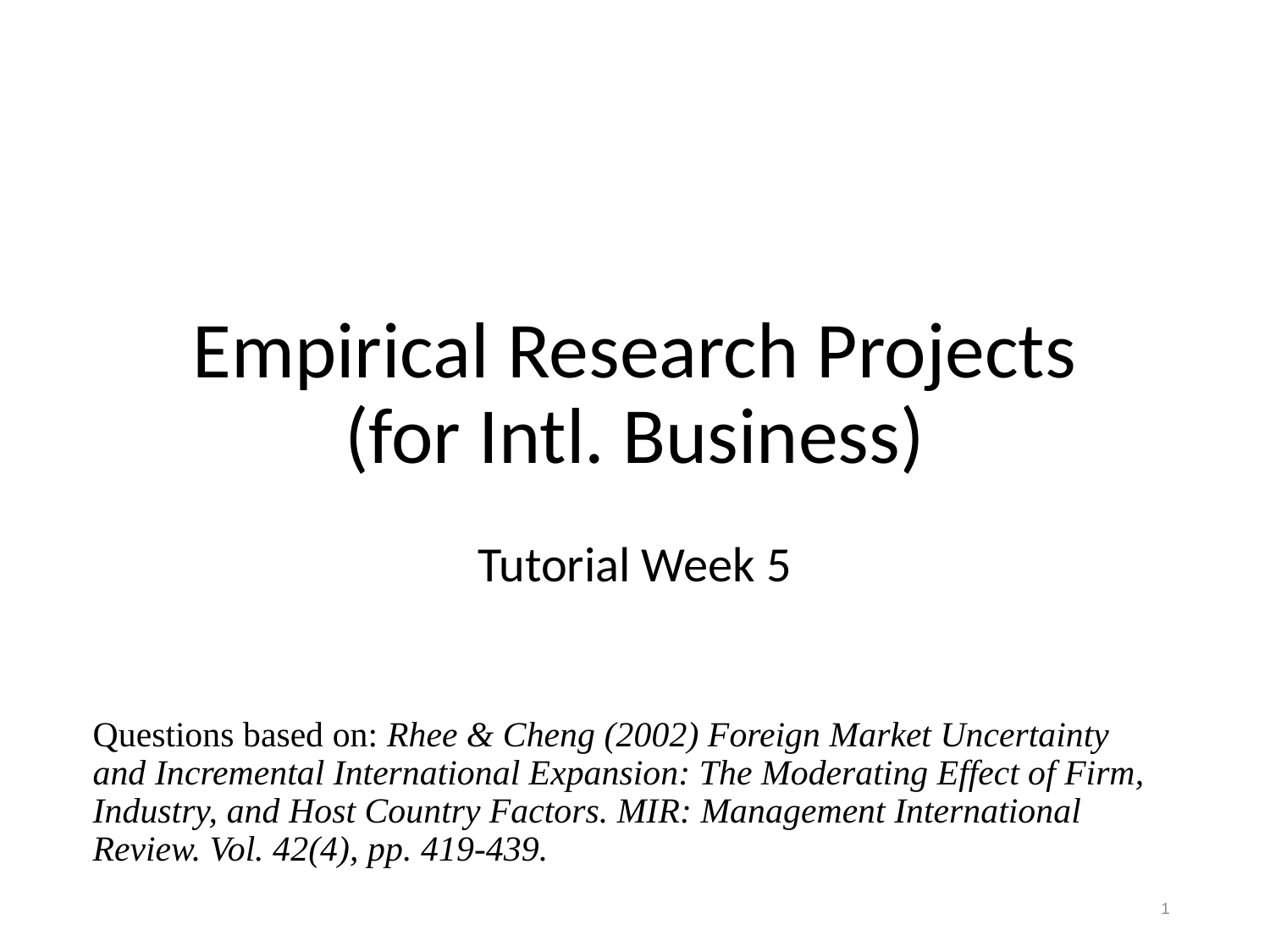

# Empirical Research Projects (for Intl. Business)
Tutorial Week 5
Questions based on: Rhee & Cheng (2002) Foreign Market Uncertainty and Incremental International Expansion: The Moderating Effect of Firm, Industry, and Host Country Factors. MIR: Management International Review. Vol. 42(4), pp. 419-439.
1